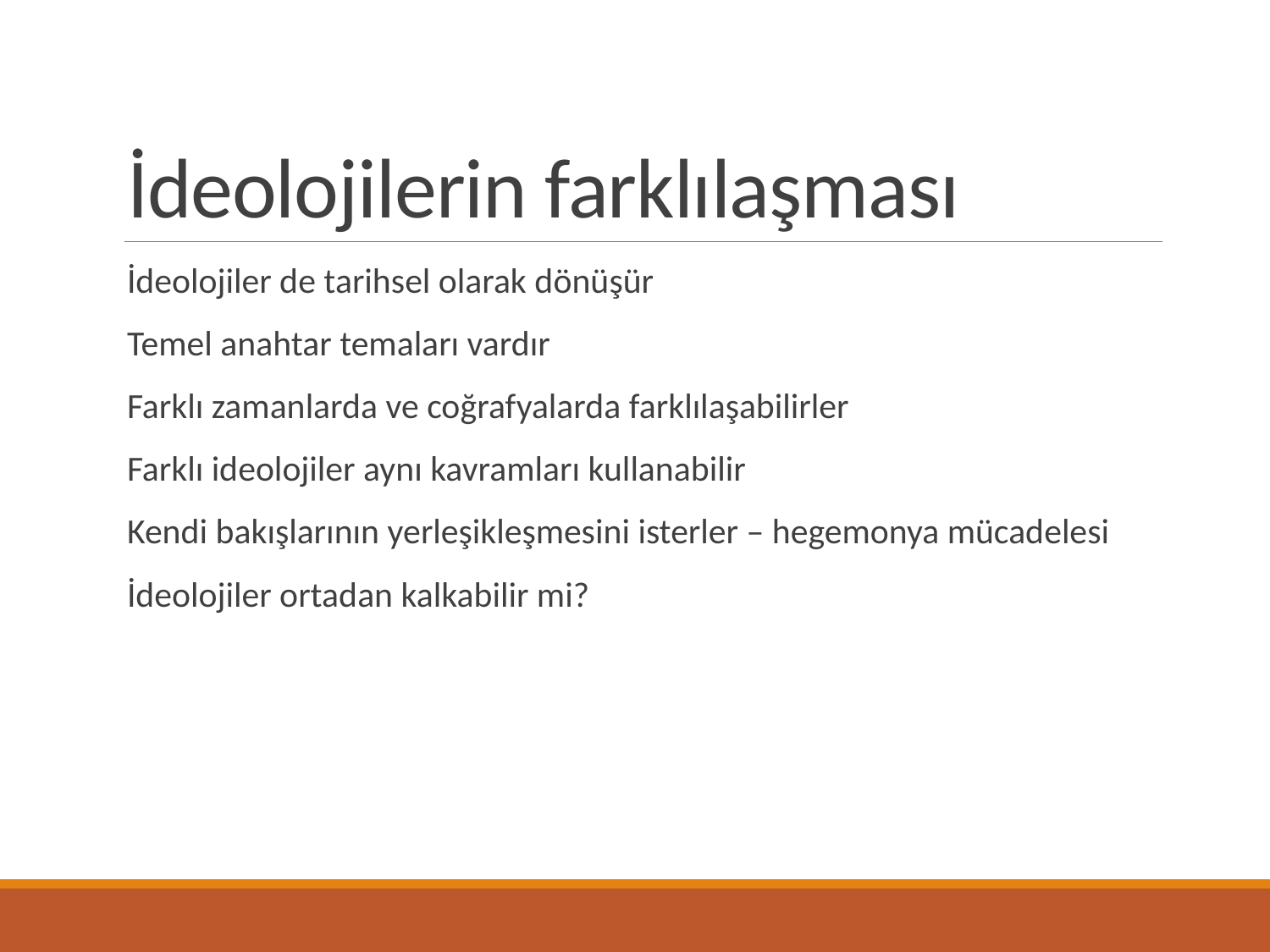

# İdeolojilerin farklılaşması
İdeolojiler de tarihsel olarak dönüşür
Temel anahtar temaları vardır
Farklı zamanlarda ve coğrafyalarda farklılaşabilirler
Farklı ideolojiler aynı kavramları kullanabilir
Kendi bakışlarının yerleşikleşmesini isterler – hegemonya mücadelesi
İdeolojiler ortadan kalkabilir mi?